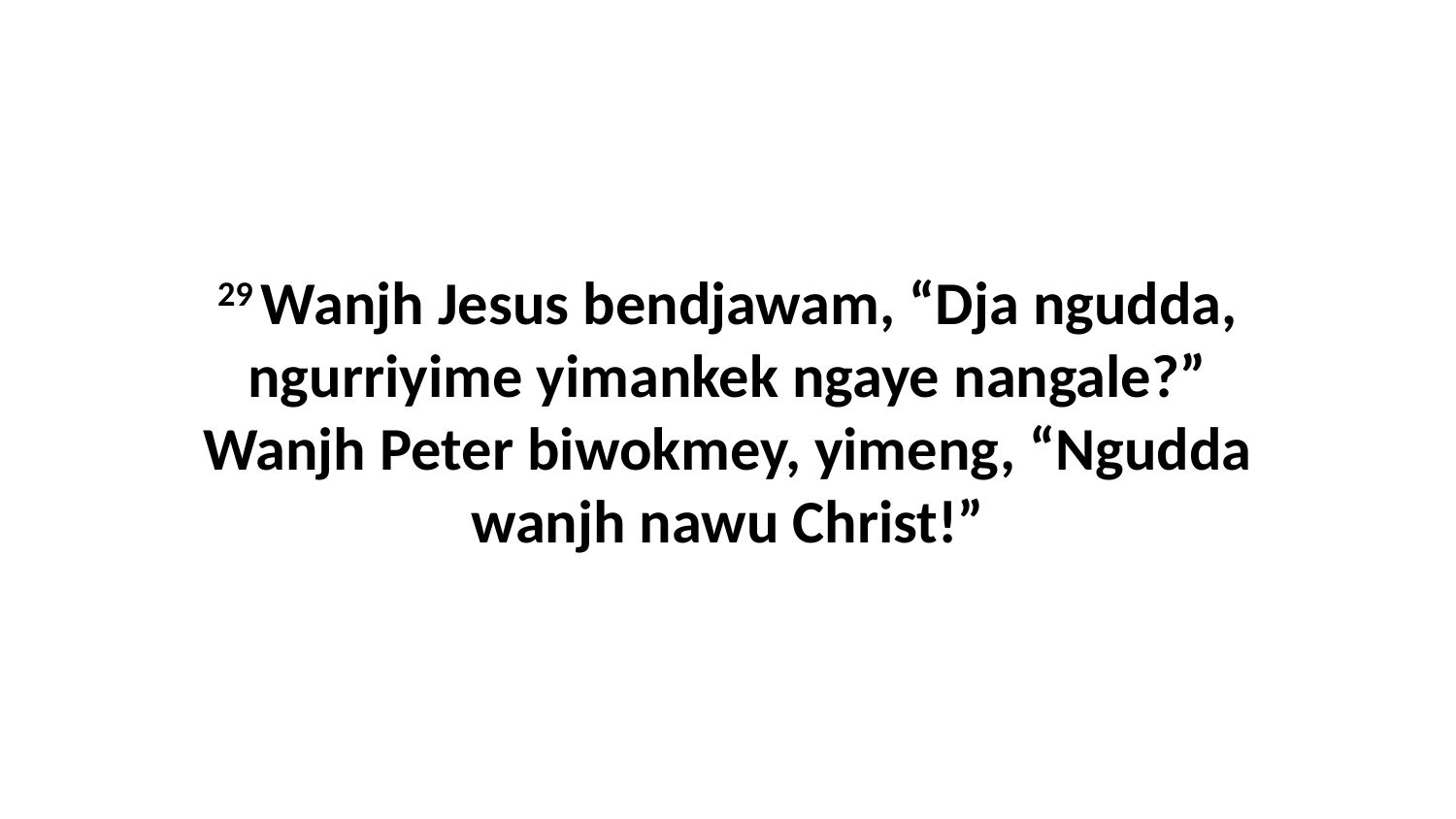

29 Wanjh Jesus bendjawam, “Dja ngudda, ngurriyime yimankek ngaye nangale?” Wanjh Peter biwokmey, yimeng, “Ngudda wanjh nawu Christ!”